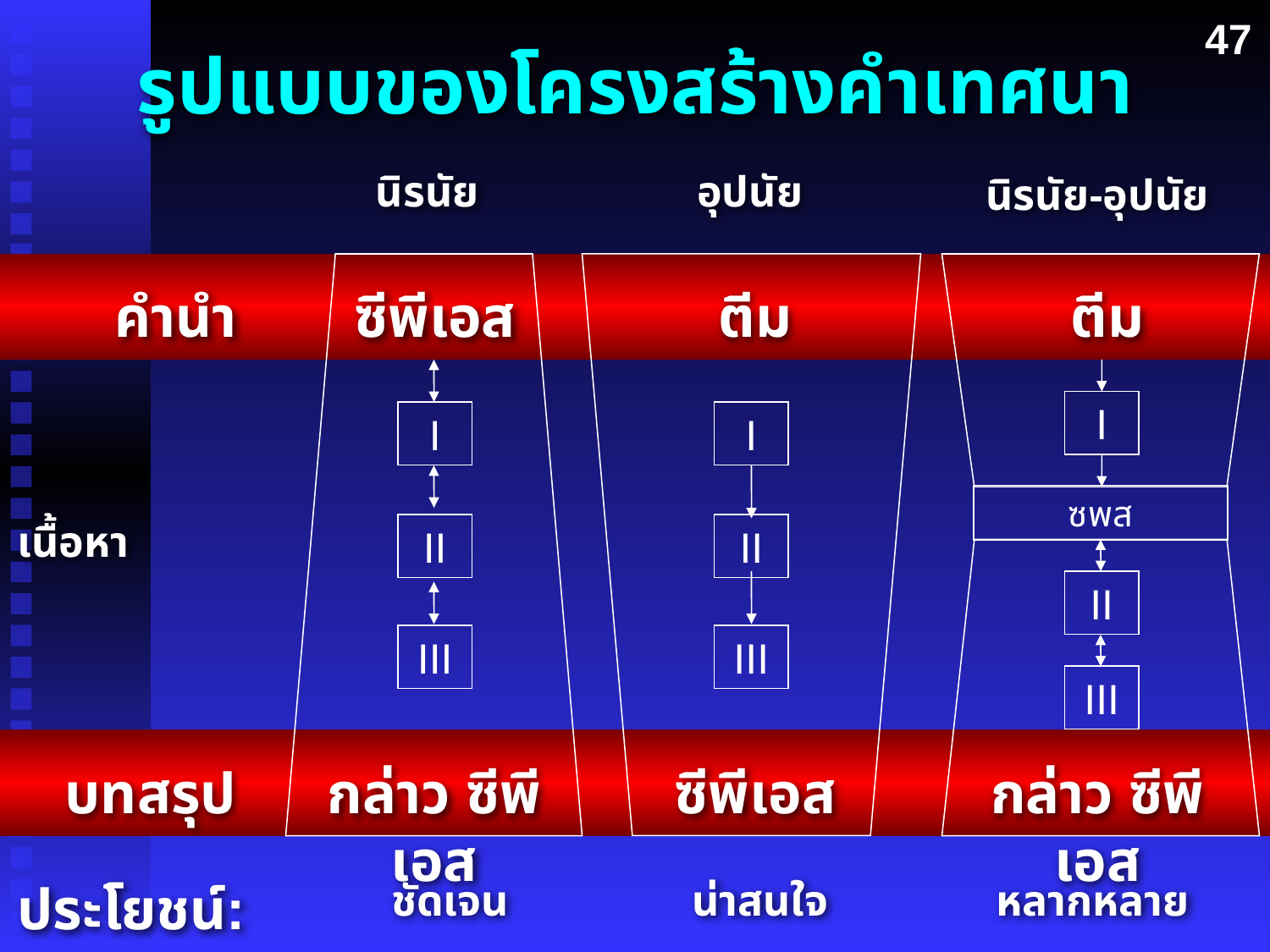

47
# รูปแบบของโครงสร้างคำเทศนา
นิรนัย
อุปนัย
นิรนัย-อุปนัย

คำนำ
ซีพีเอส
ตีม
ตีม

I
I
I

ซพส
เนื้อหา
II
II

II

III
III

III

บทสรุป
กล่าว ซีพีเอส
ซีพีเอส
กล่าว ซีพีเอส
ประโยชน์:
ชัดเจน
น่าสนใจ
หลากหลาย